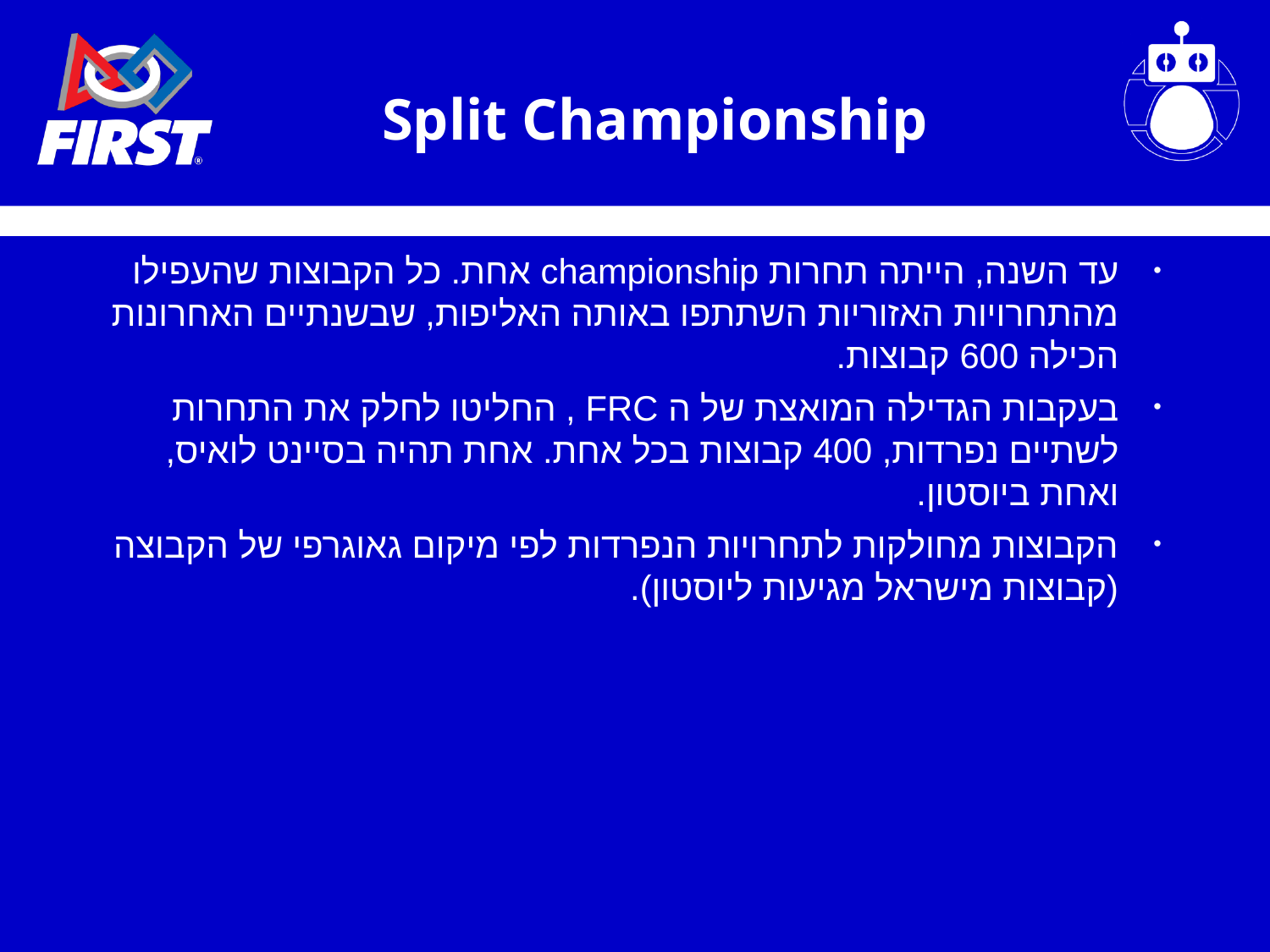

# Split Championship
עד השנה, הייתה תחרות championship אחת. כל הקבוצות שהעפילו מהתחרויות האזוריות השתתפו באותה האליפות, שבשנתיים האחרונות הכילה 600 קבוצות.
בעקבות הגדילה המואצת של ה FRC , החליטו לחלק את התחרות לשתיים נפרדות, 400 קבוצות בכל אחת. אחת תהיה בסיינט לואיס, ואחת ביוסטון.
הקבוצות מחולקות לתחרויות הנפרדות לפי מיקום גאוגרפי של הקבוצה (קבוצות מישראל מגיעות ליוסטון).